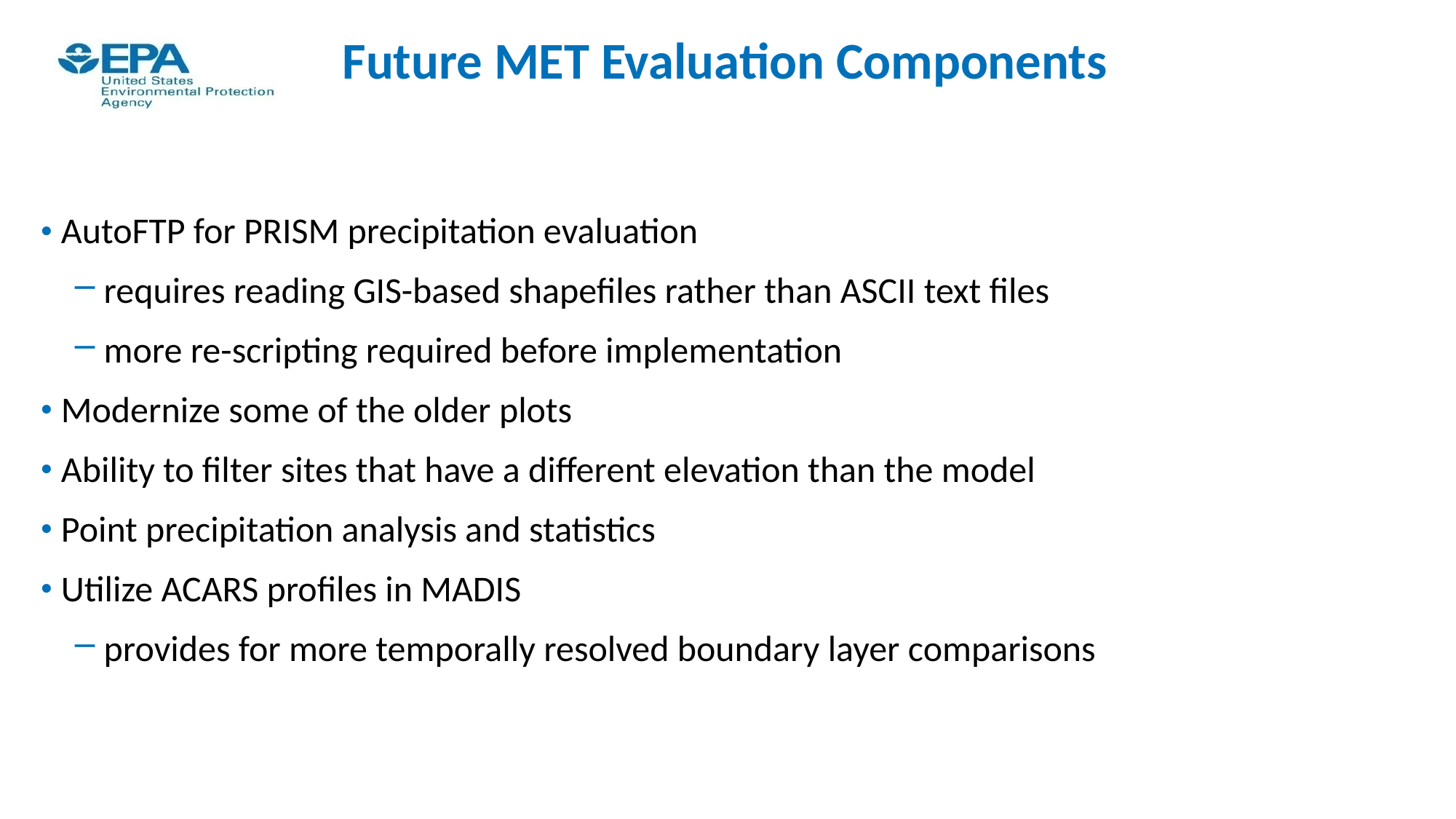

# Future MET Evaluation Components
AutoFTP for PRISM precipitation evaluation
 requires reading GIS-based shapefiles rather than ASCII text files
 more re-scripting required before implementation
Modernize some of the older plots
Ability to filter sites that have a different elevation than the model
Point precipitation analysis and statistics
Utilize ACARS profiles in MADIS
 provides for more temporally resolved boundary layer comparisons